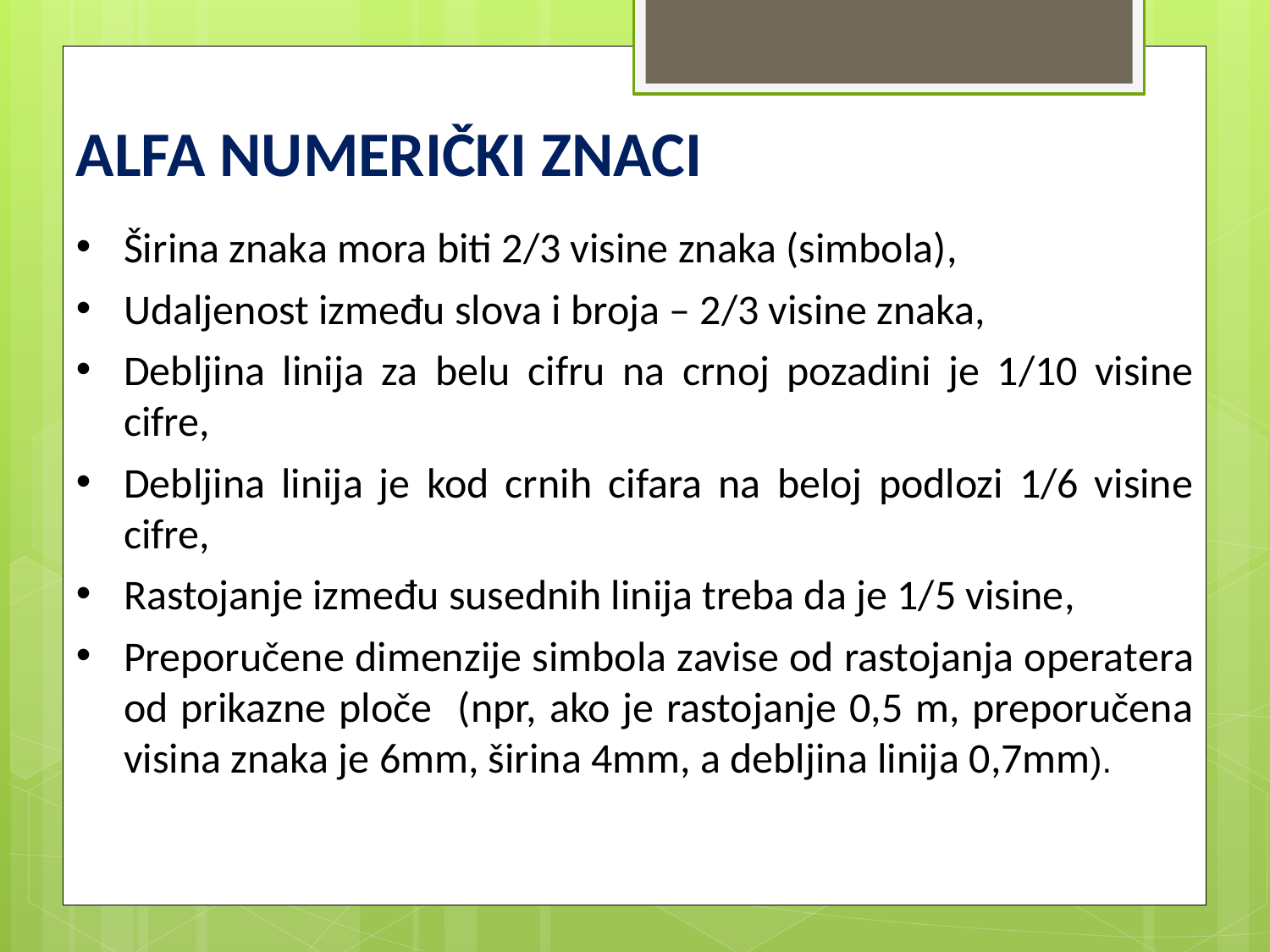

ALFA NUMERIČKI ZNACI
Širina znaka mora biti 2/3 visine znaka (simbola),
Udaljenost između slova i broja – 2/3 visine znaka,
Debljina linija za belu cifru na crnoj pozadini je 1/10 visine cifre,
Debljina linija je kod crnih cifara na beloj podlozi 1/6 visine cifre,
Rastojanje između susednih linija treba da je 1/5 visine,
Preporučene dimenzije simbola zavise od rastojanja operatera od prikazne ploče  (npr, ako je rastojanje 0,5 m, preporučena visina znaka je 6mm, širina 4mm, a debljina linija 0,7mm).